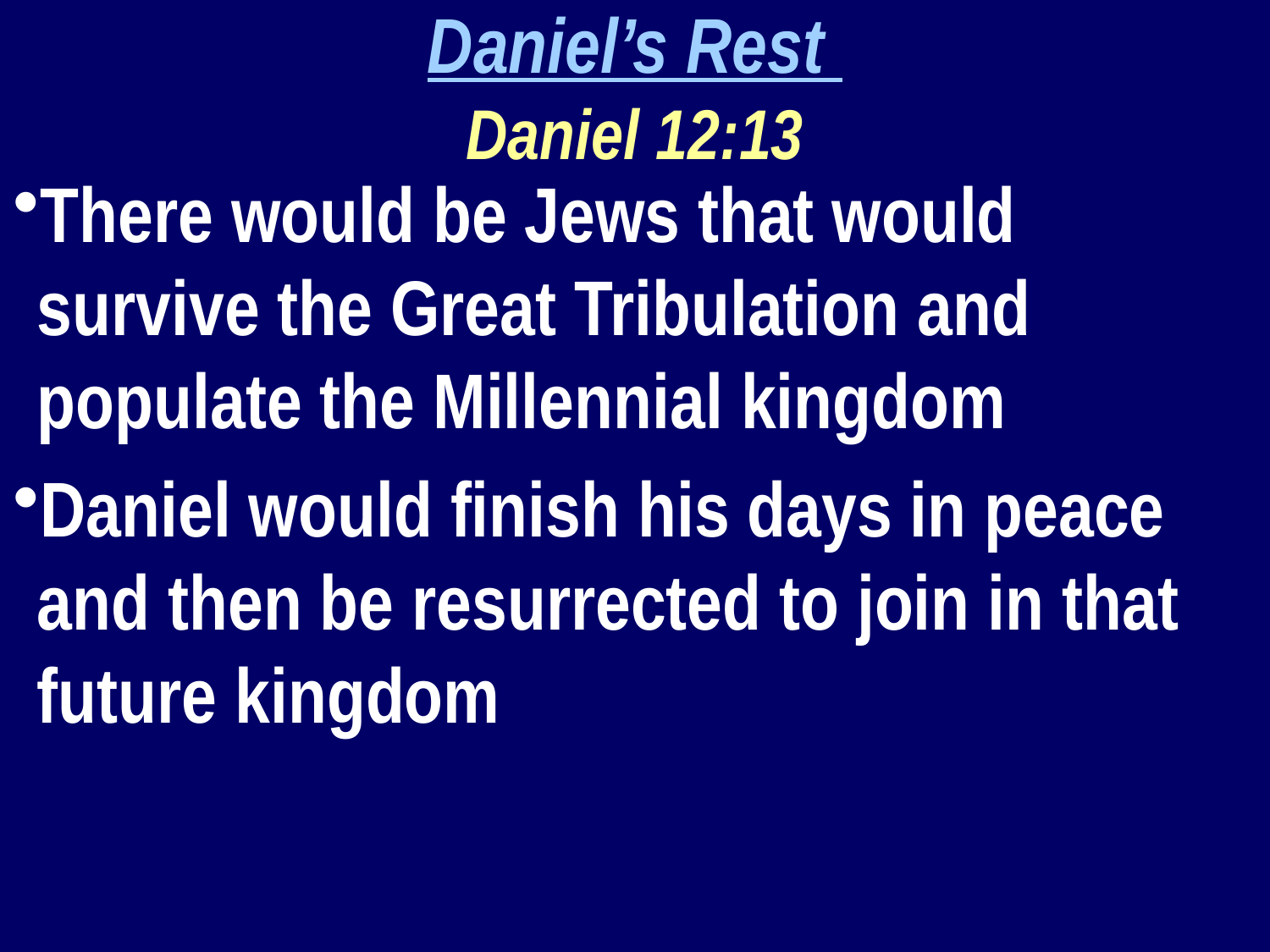

Daniel’s Rest
Daniel 12:13
There would be Jews that would survive the Great Tribulation and populate the Millennial kingdom
Daniel would finish his days in peace and then be resurrected to join in that future kingdom